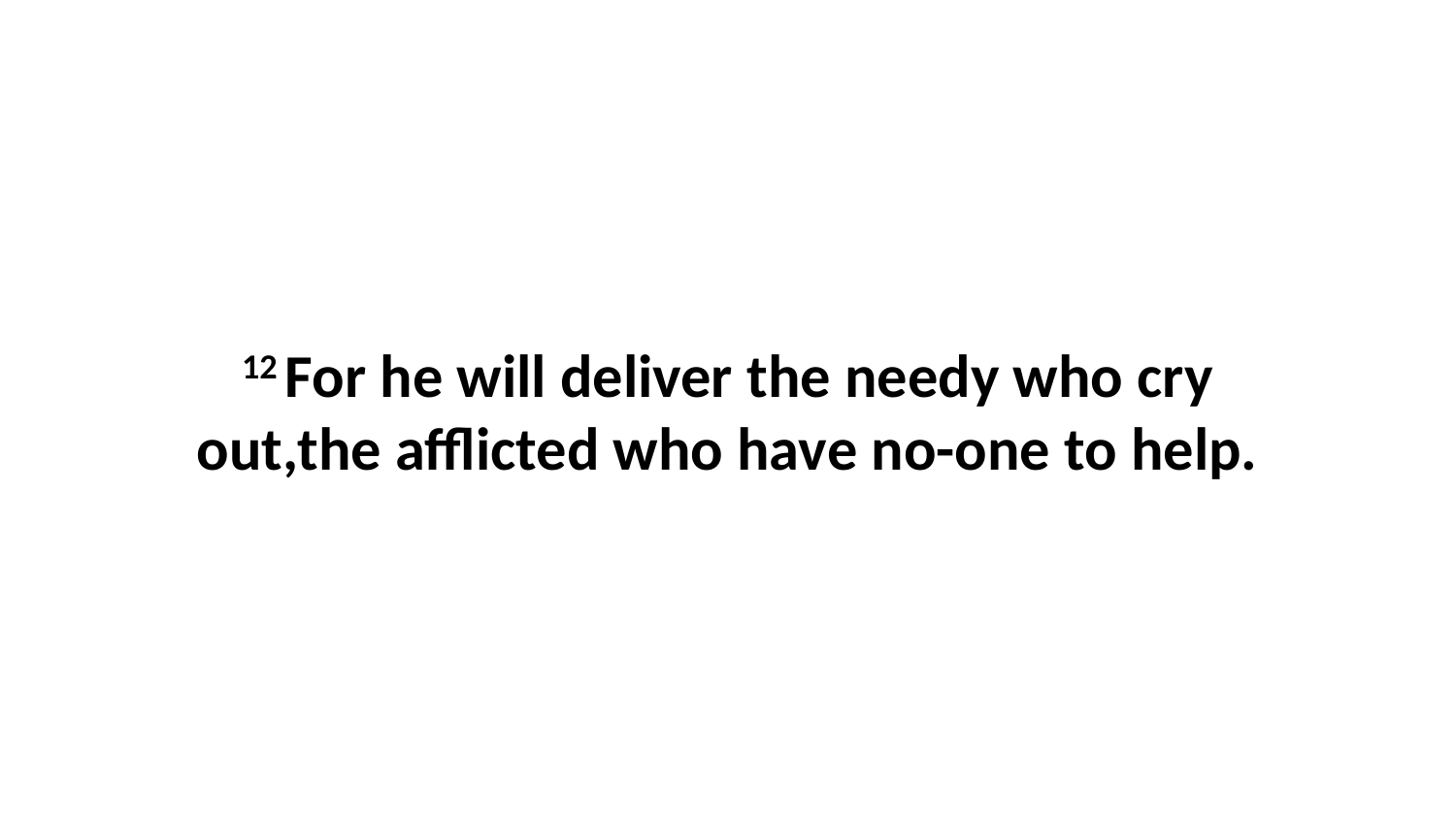

12 For he will deliver the needy who cry out,the afflicted who have no-one to help.